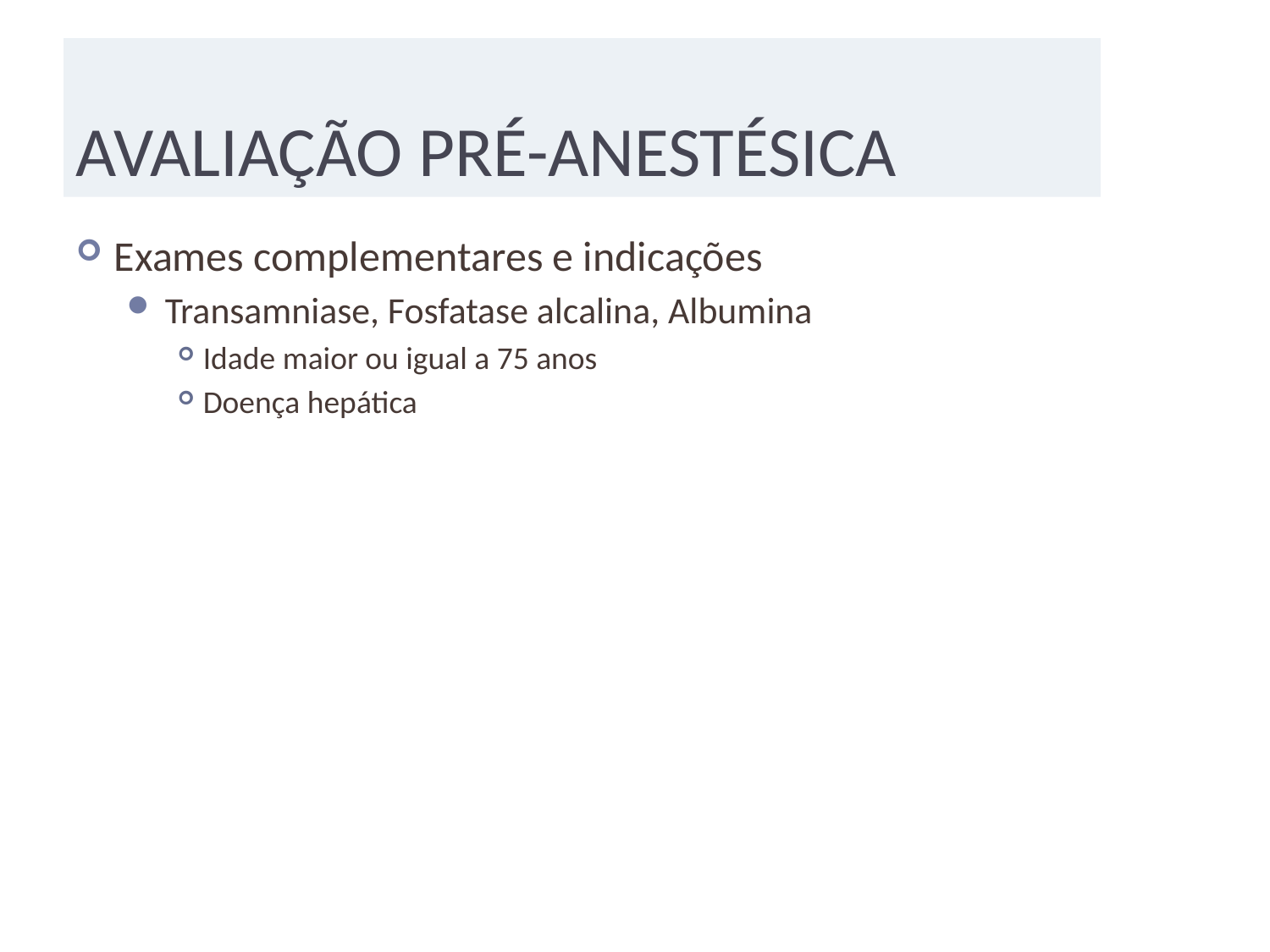

# AVALIAÇÃO PRÉ-ANESTÉSICA
Exames complementares e indicações
Transamniase, Fosfatase alcalina, Albumina
Idade maior ou igual a 75 anos
Doença hepática